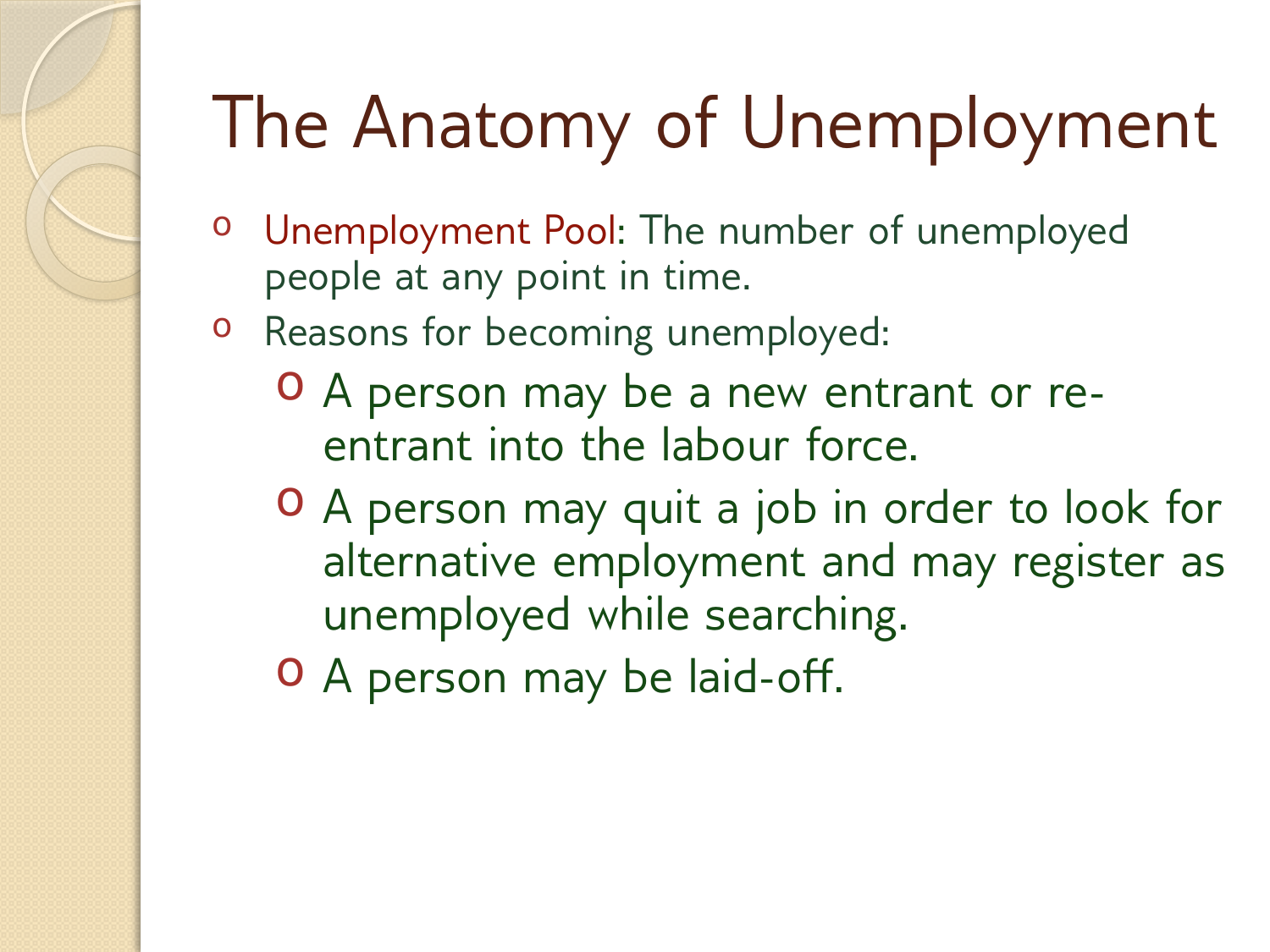

# The Anatomy of Unemployment
Unemployment Pool: The number of unemployed people at any point in time.
Reasons for becoming unemployed:
A person may be a new entrant or re-entrant into the labour force.
A person may quit a job in order to look for alternative employment and may register as unemployed while searching.
A person may be laid-off.